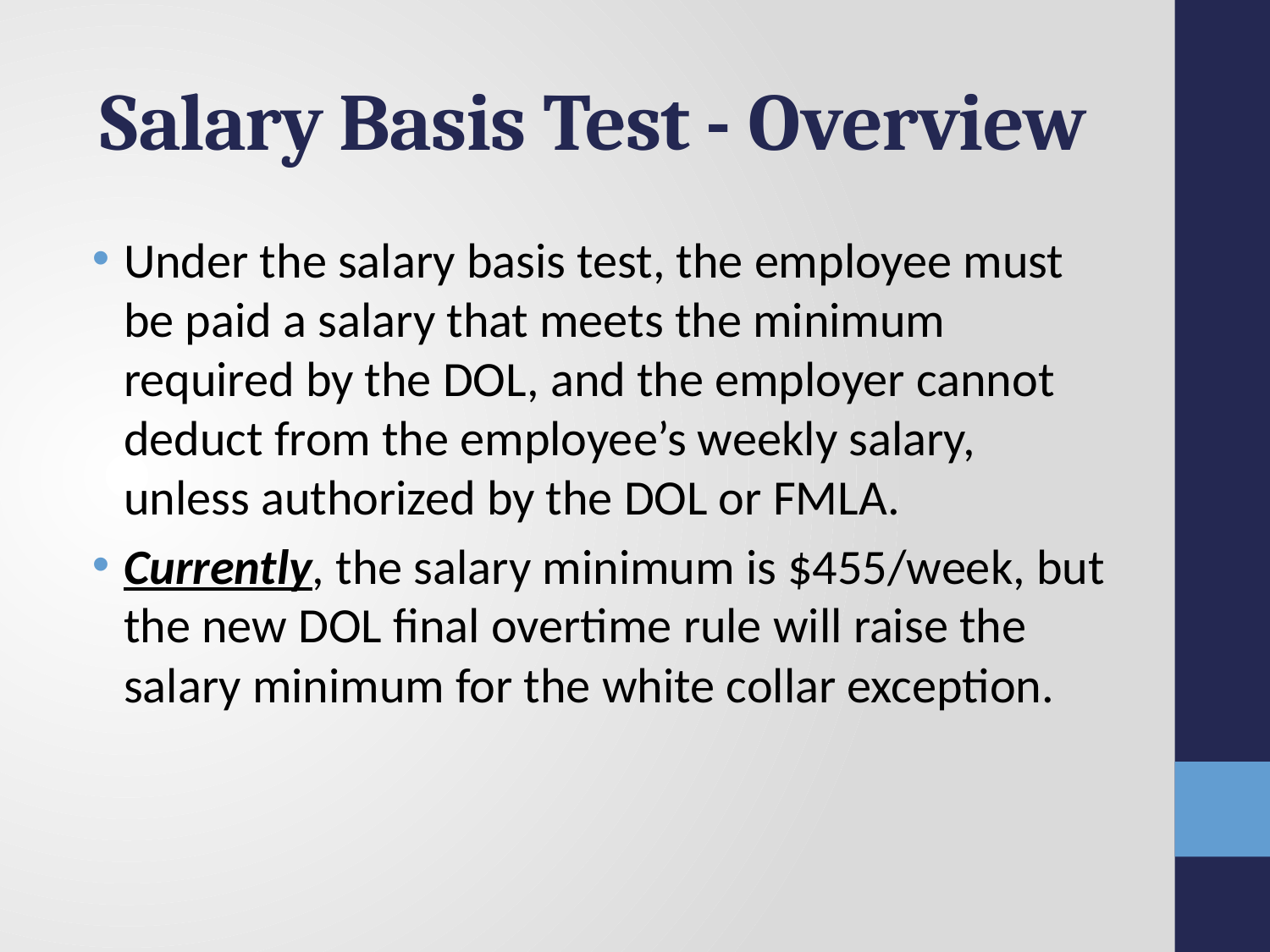

# Salary Basis Test - Overview
Under the salary basis test, the employee must be paid a salary that meets the minimum required by the DOL, and the employer cannot deduct from the employee’s weekly salary, unless authorized by the DOL or FMLA.
Currently, the salary minimum is $455/week, but the new DOL final overtime rule will raise the salary minimum for the white collar exception.